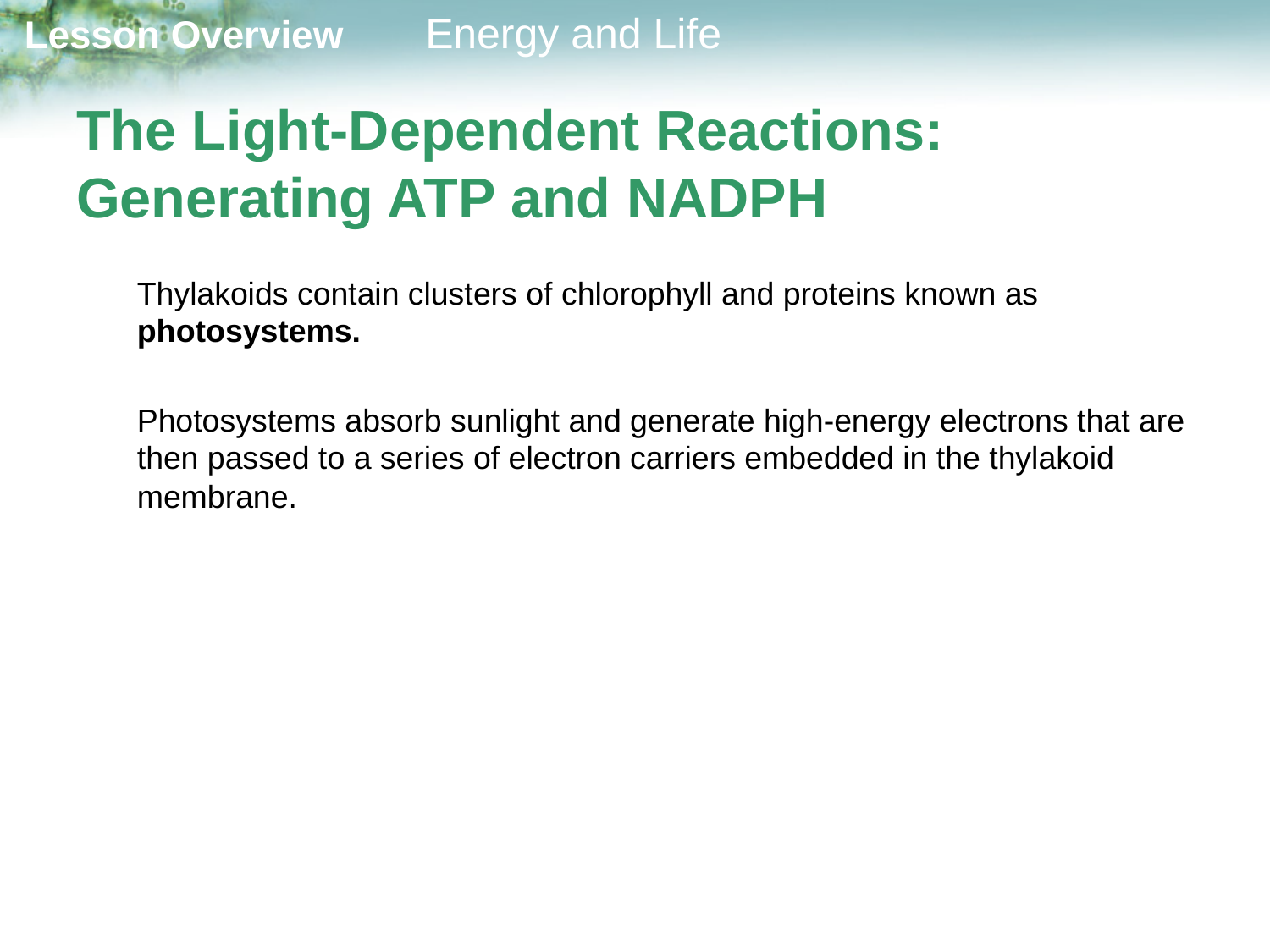

# The Light-Dependent Reactions: Generating ATP and NADPH

	Thylakoids contain clusters of chlorophyll and proteins known as photosystems.

	Photosystems absorb sunlight and generate high-energy electrons that are then passed to a series of electron carriers embedded in the thylakoid membrane.